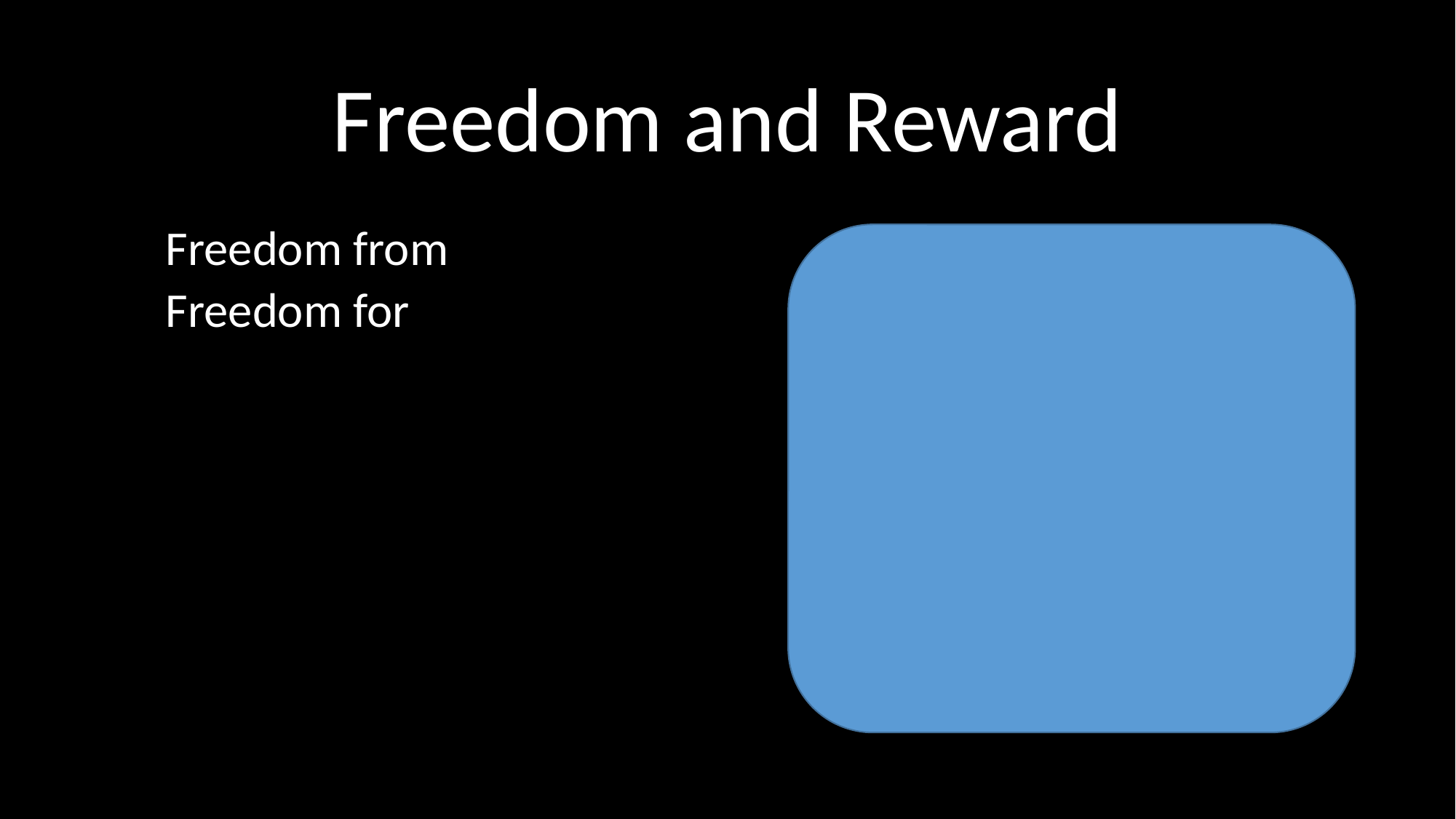

# Freedom and Reward
Freedom from
Freedom for